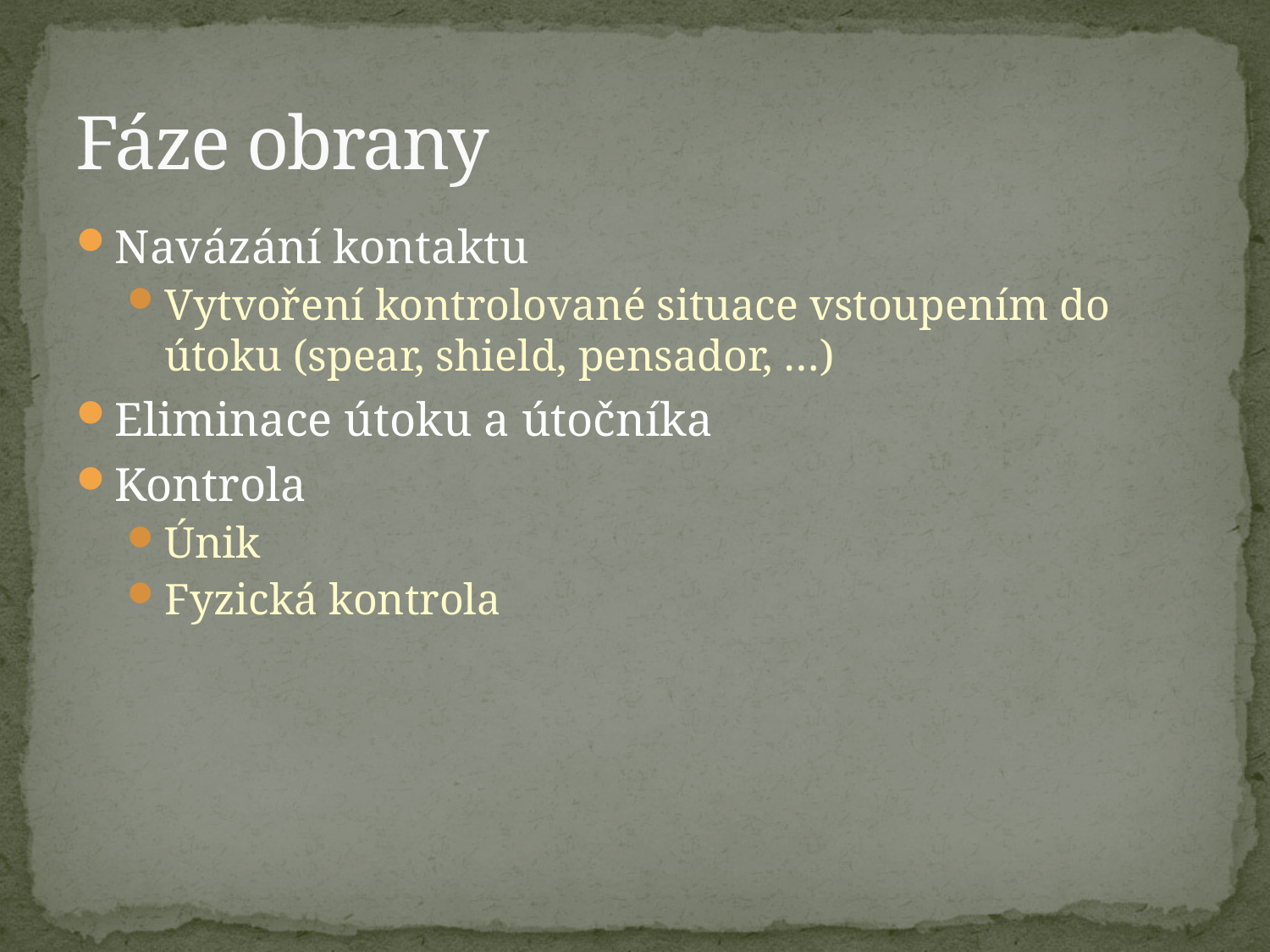

# Fáze obrany
Navázání kontaktu
Vytvoření kontrolované situace vstoupením do útoku (spear, shield, pensador, …)
Eliminace útoku a útočníka
Kontrola
Únik
Fyzická kontrola